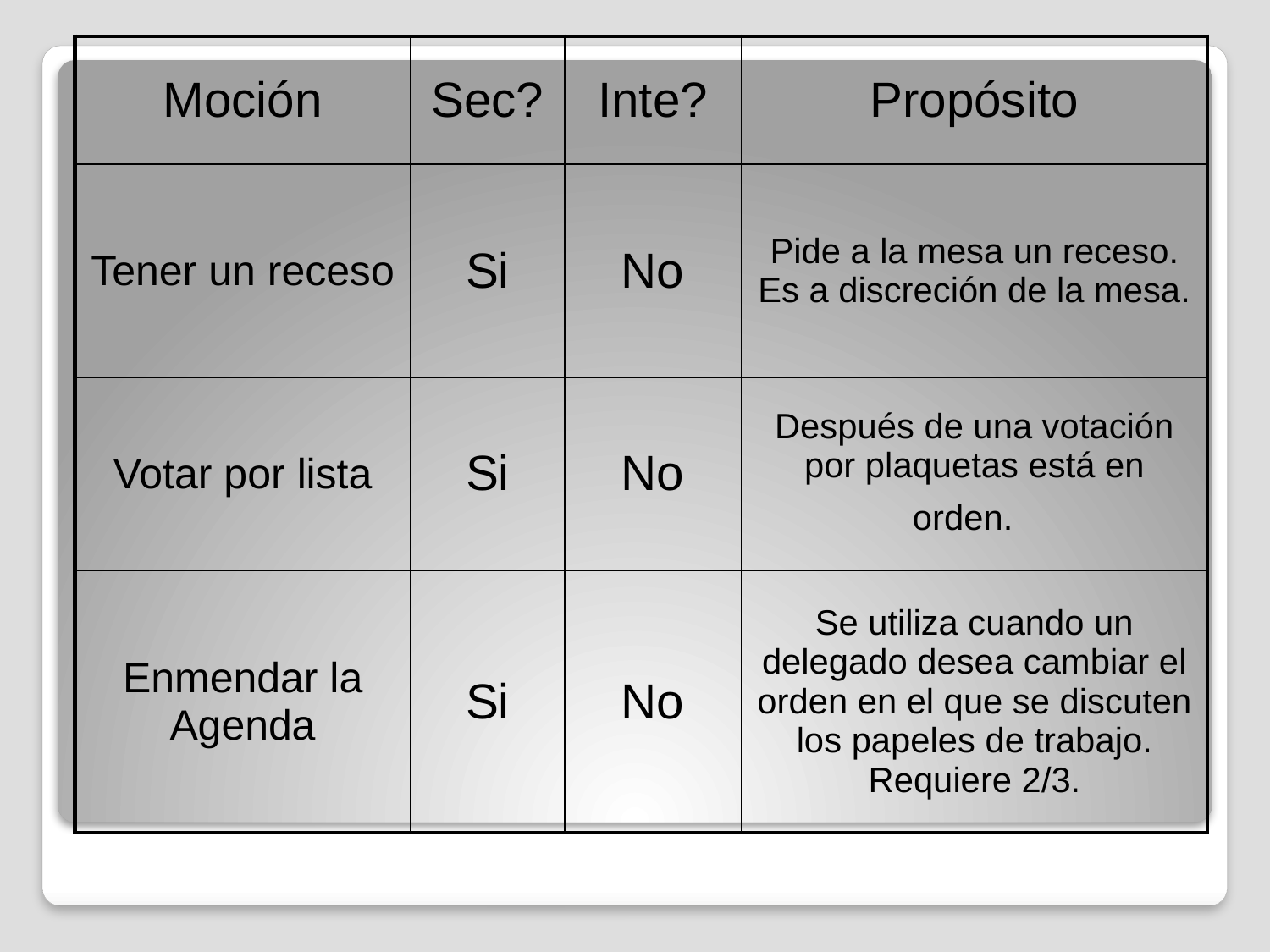

| Moción | Sec? | Inte? | Propósito |
| --- | --- | --- | --- |
| Tener un receso | Si | No | Pide a la mesa un receso. Es a discreción de la mesa. |
| Votar por lista | Si | No | Después de una votación por plaquetas está en orden. |
| Enmendar la Agenda | Si | No | Se utiliza cuando un delegado desea cambiar el orden en el que se discuten los papeles de trabajo. Requiere 2/3. |